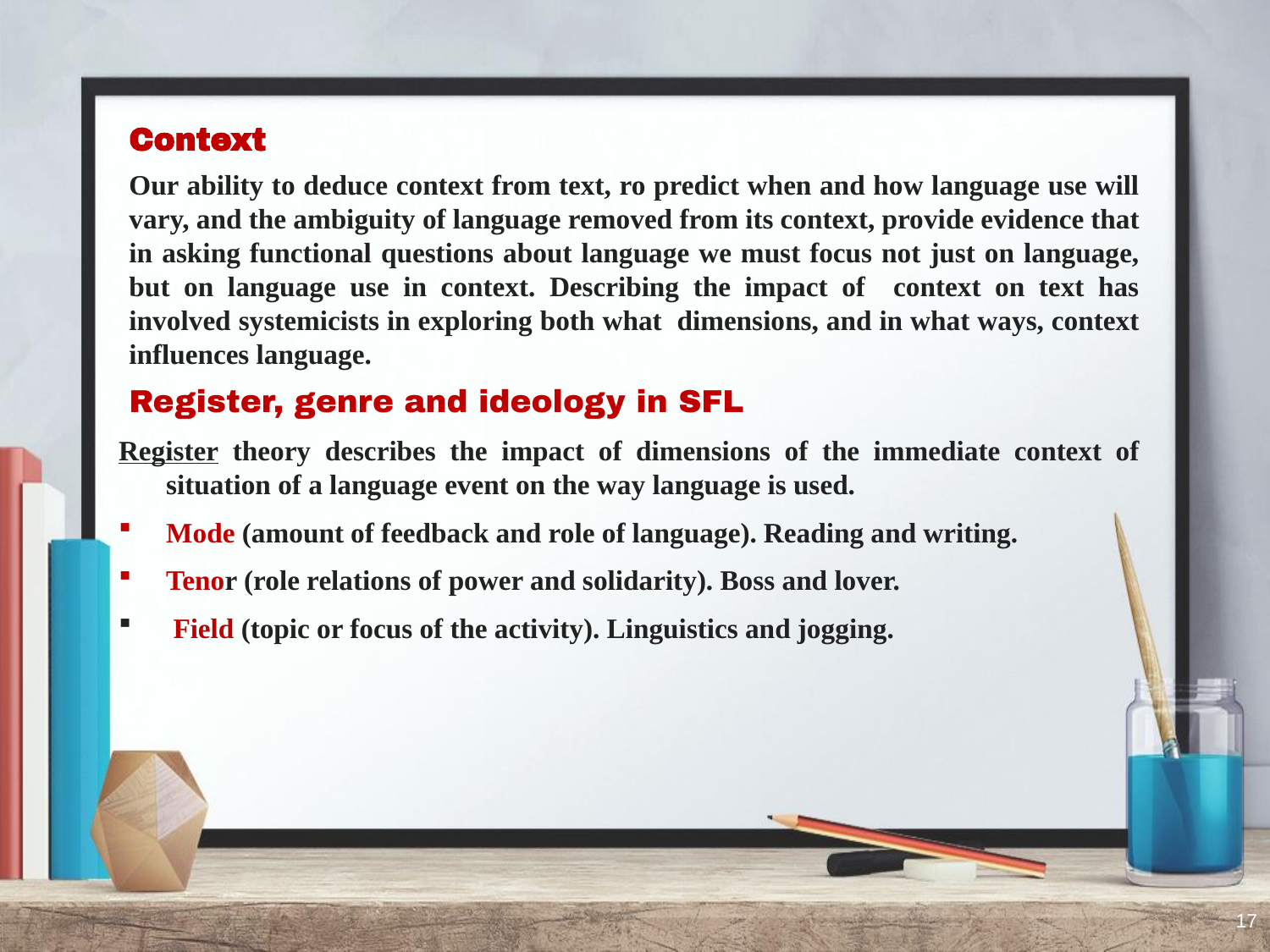

Context
Our ability to deduce context from text, ro predict when and how language use will vary, and the ambiguity of language removed from its context, provide evidence that in asking functional questions about language we must focus not just on language, but on language use in context. Describing the impact of  context on text has involved systemicists in exploring both what  dimensions, and in what ways, context influences language.
Register, genre and ideology in SFL
Register theory describes the impact of dimensions of the immediate context of situation of a language event on the way language is used.
Mode (amount of feedback and role of language). Reading and writing.
Tenor (role relations of power and solidarity). Boss and lover.
 Field (topic or focus of the activity). Linguistics and jogging.

17